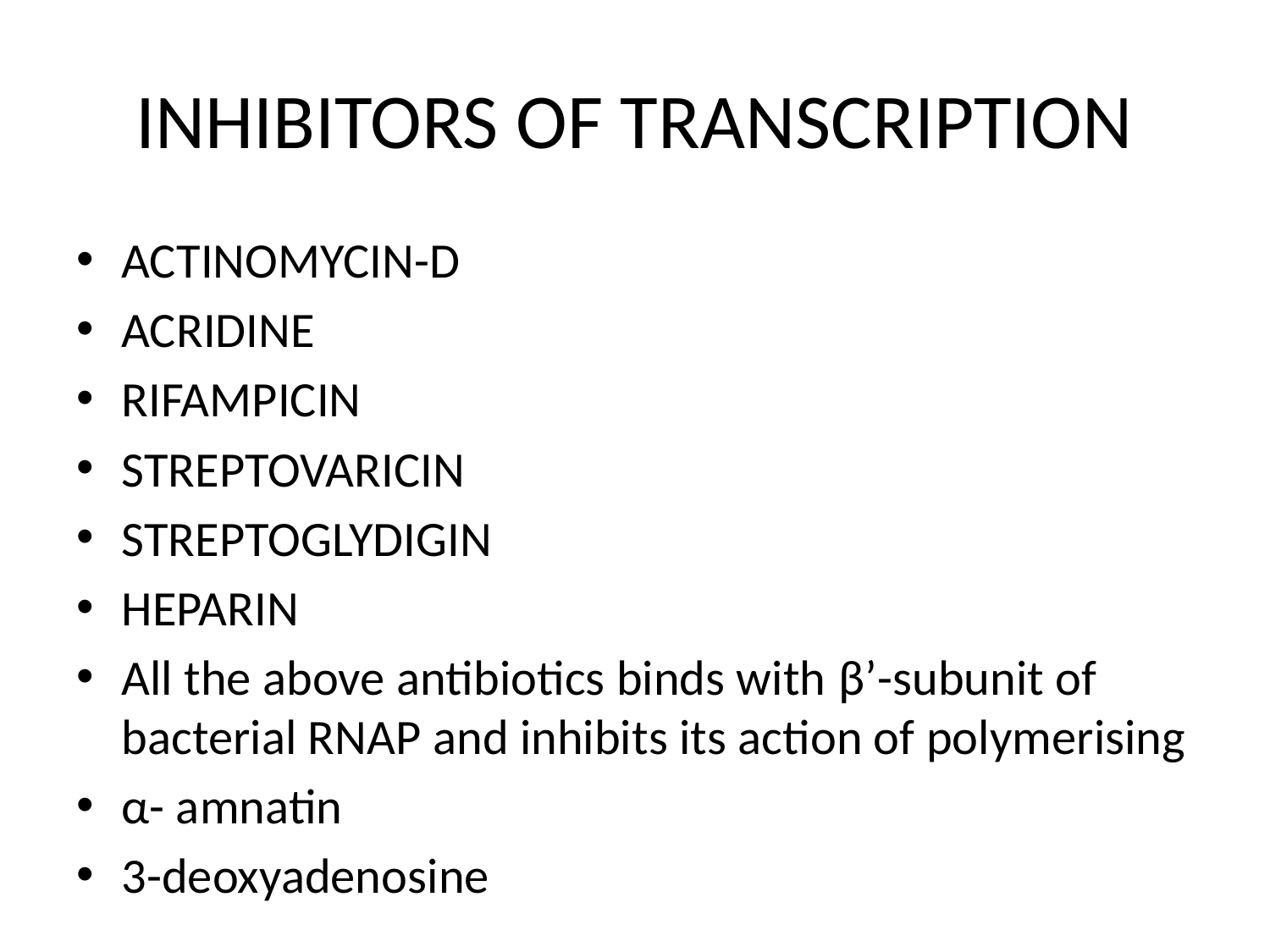

# INHIBITORS OF TRANSCRIPTION
ACTINOMYCIN-D
ACRIDINE
RIFAMPICIN
STREPTOVARICIN
STREPTOGLYDIGIN
HEPARIN
All the above antibiotics binds with β’-subunit of bacterial RNAP and inhibits its action of polymerising
α- amnatin
3-deoxyadenosine